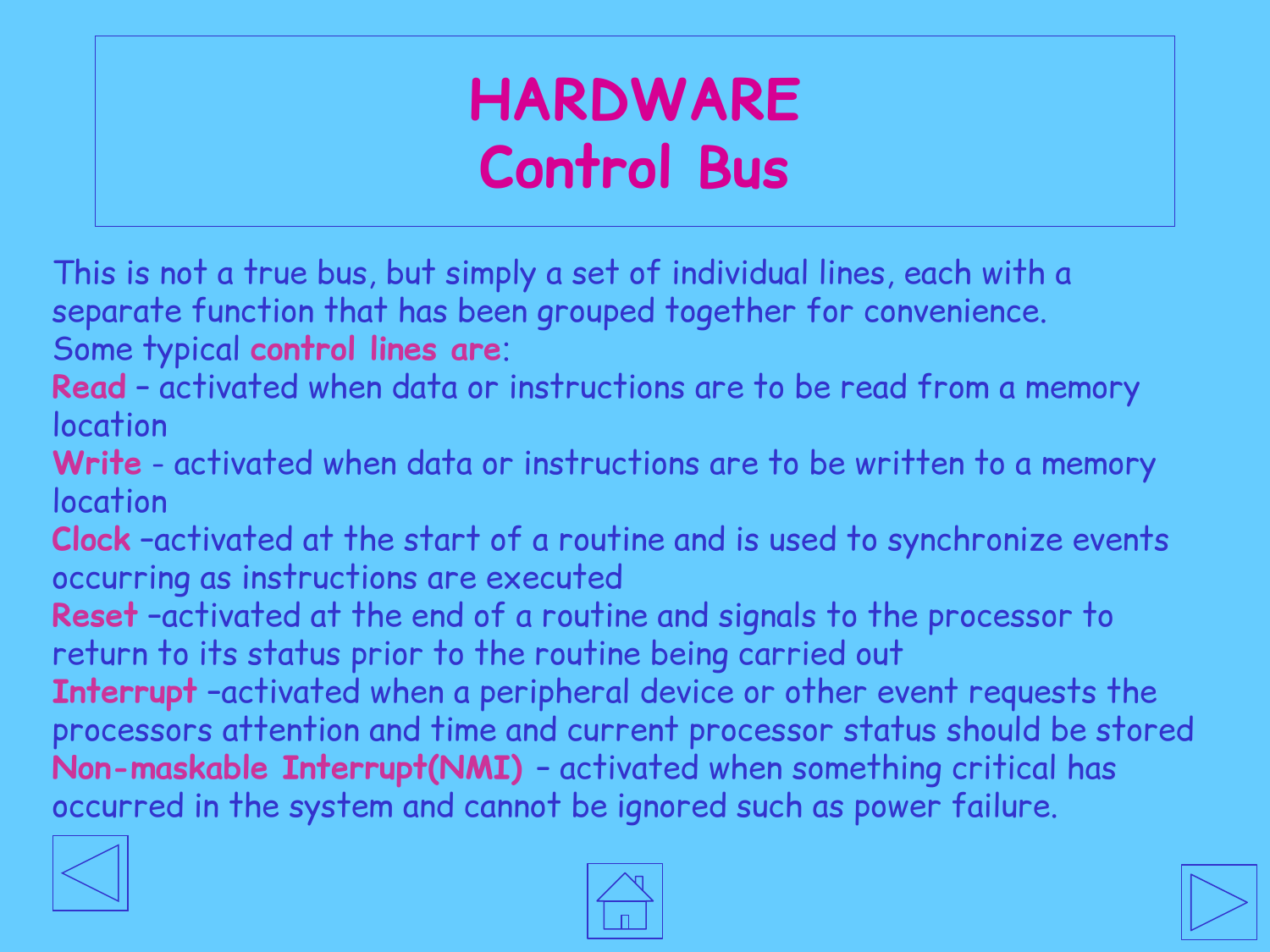

# HARDWARE Control Bus

This is not a true bus, but simply a set of individual lines, each with a separate function that has been grouped together for convenience.
Some typical control lines are:
Read – activated when data or instructions are to be read from a memory location
Write - activated when data or instructions are to be written to a memory location
Clock –activated at the start of a routine and is used to synchronize events occurring as instructions are executed
Reset –activated at the end of a routine and signals to the processor to return to its status prior to the routine being carried out
Interrupt –activated when a peripheral device or other event requests the processors attention and time and current processor status should be stored
Non-maskable Interrupt(NMI) – activated when something critical has occurred in the system and cannot be ignored such as power failure.